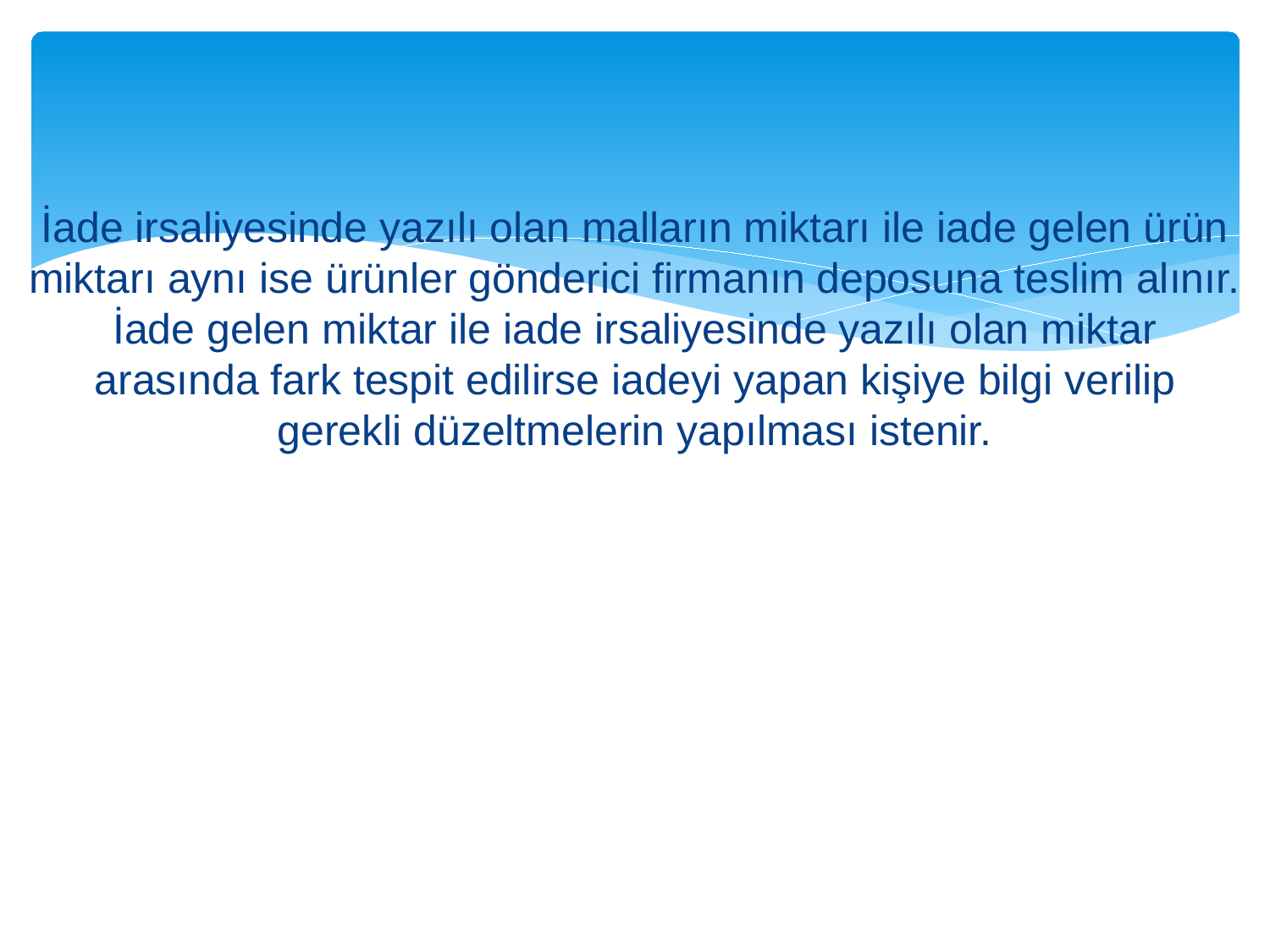

İade irsaliyesinde yazılı olan malların miktarı ile iade gelen ürün miktarı aynı ise ürünler gönderici firmanın deposuna teslim alınır. İade gelen miktar ile iade irsaliyesinde yazılı olan miktar arasında fark tespit edilirse iadeyi yapan kişiye bilgi verilip gerekli düzeltmelerin yapılması istenir.